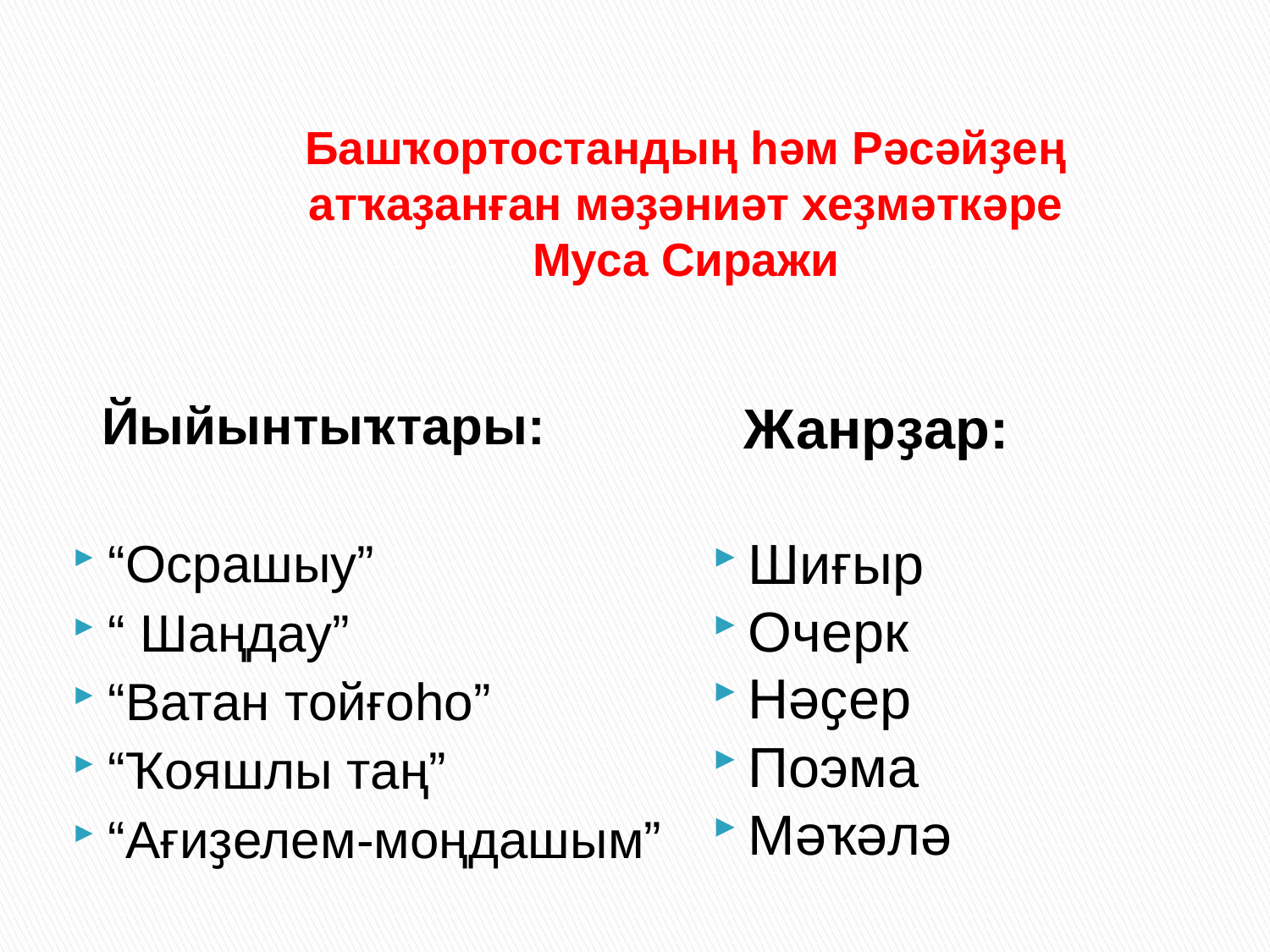

# Башҡортостандың һәм Рәсәйҙең атҡаҙанған мәҙәниәт хеҙмәткәре Муса Сиражи
  Йыйынтыҡтары:

“Осрашыу”
“ Шаңдау”
“Ватан тойғоһо”
“Ҡояшлы таң”
“Ағиҙелем-моңдашым”

  Жанрҙар:

Шиғыр
Очерк
Нәҫер
Поэма
Мәҡәлә